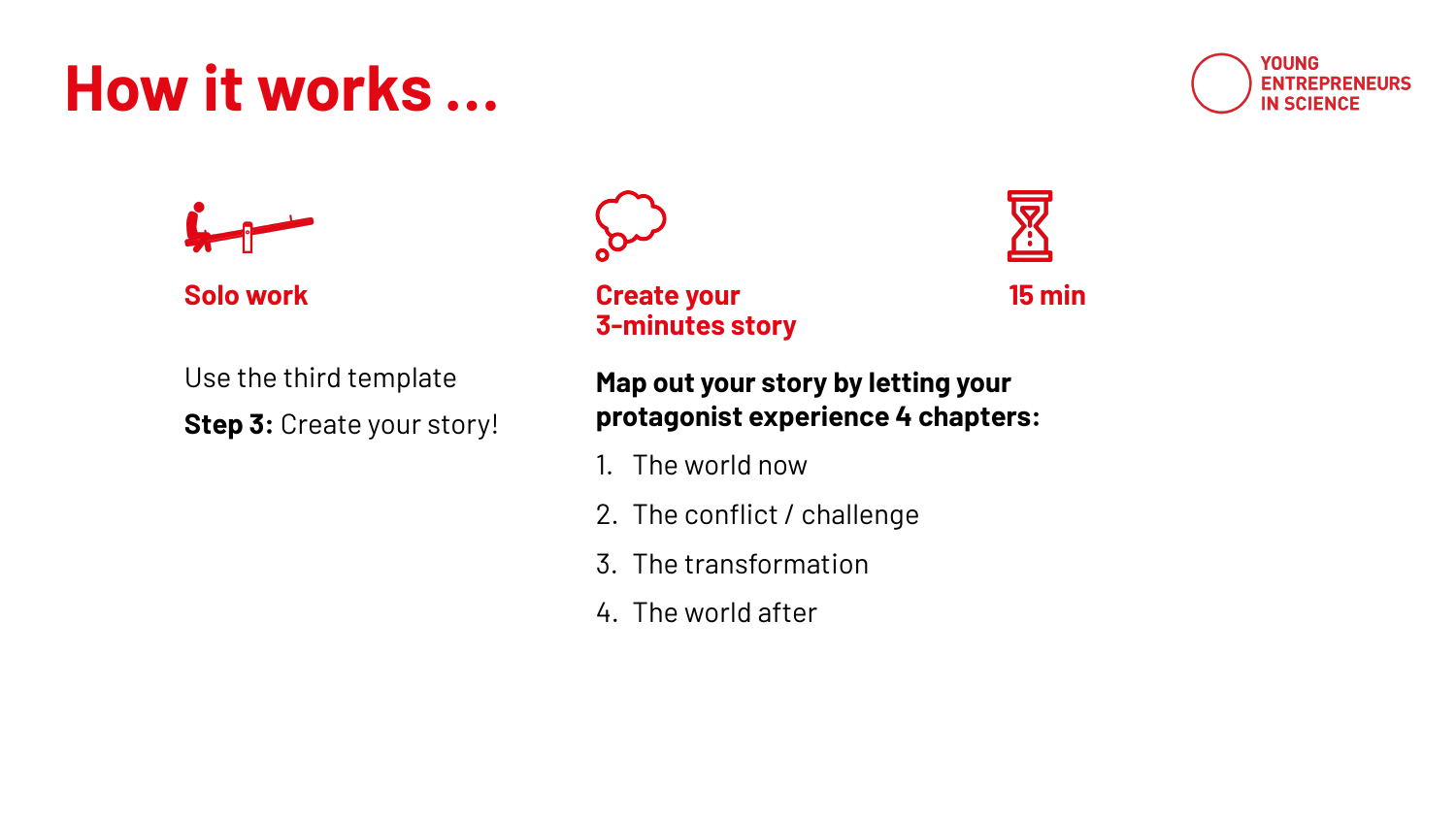

Solo work

Create your
3-minutes story
15 min
Use the third template
Step 3: Create your story!

Map out your story by letting your protagonist experience 4 chapters:
The world now
The conflict / challenge
The transformation
The world after